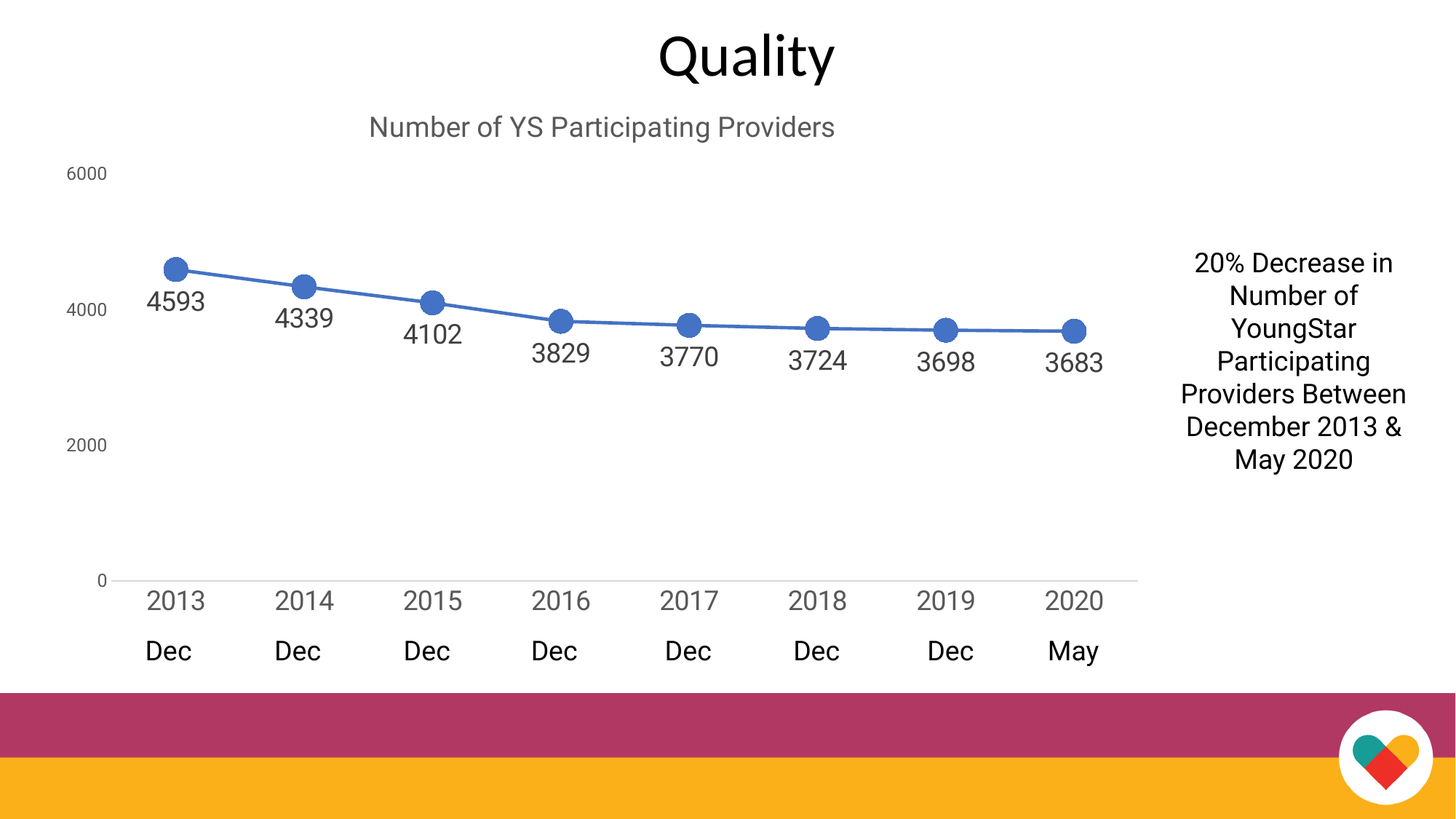

Quality

### Chart: Number of YS Participating Providers

| Category | Number of YS Participating Providers |
|---|---|
| 2013 | 4593.0 |
| 2014 | 4339.0 |
| 2015 | 4102.0 |
| 2016 | 3829.0 |
| 2017 | 3770.0 |
| 2018 | 3724.0 |
| 2019 | 3698.0 |
| 2020 | 3683.0 |
     Dec    	        Dec	           Dec            Dec             Dec	    Dec             Dec           May
20% Decrease in Number of YoungStar Participating Providers Between December 2013 & May 2020